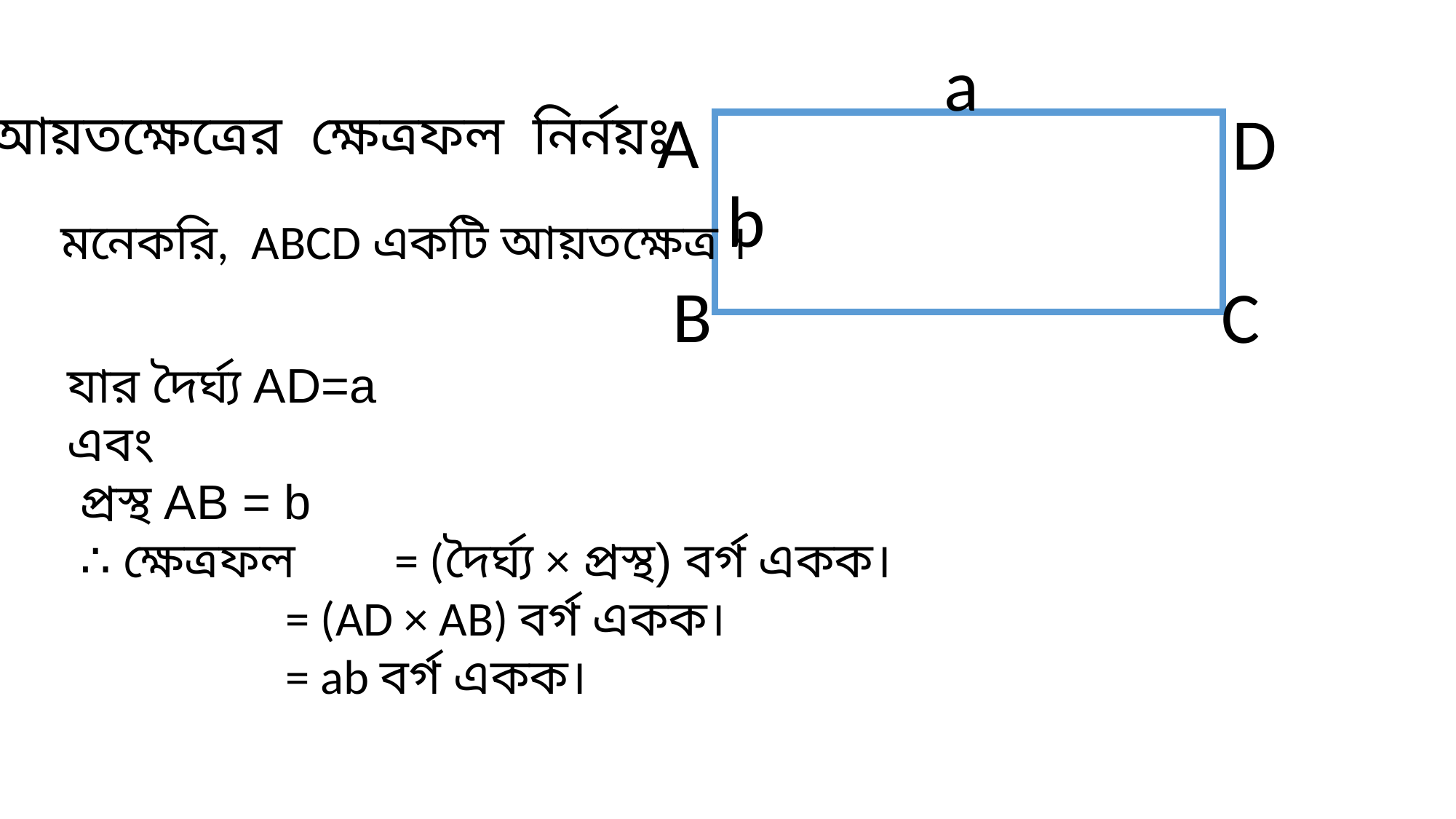

a
A
D

b
B
C
আয়তক্ষেত্রের  ক্ষেত্রফল  নির্নয়ঃ
মনেকরি,  ABCD একটি আয়তক্ষেত্র ।
যার দৈর্ঘ্য AD=a
এবং
 প্রস্থ AB = b
 ∴ ক্ষেত্রফল	= (দৈর্ঘ্য × প্রস্থ) বর্গ একক।
		= (AD × AB) বর্গ একক।
	       	= ab বর্গ একক।